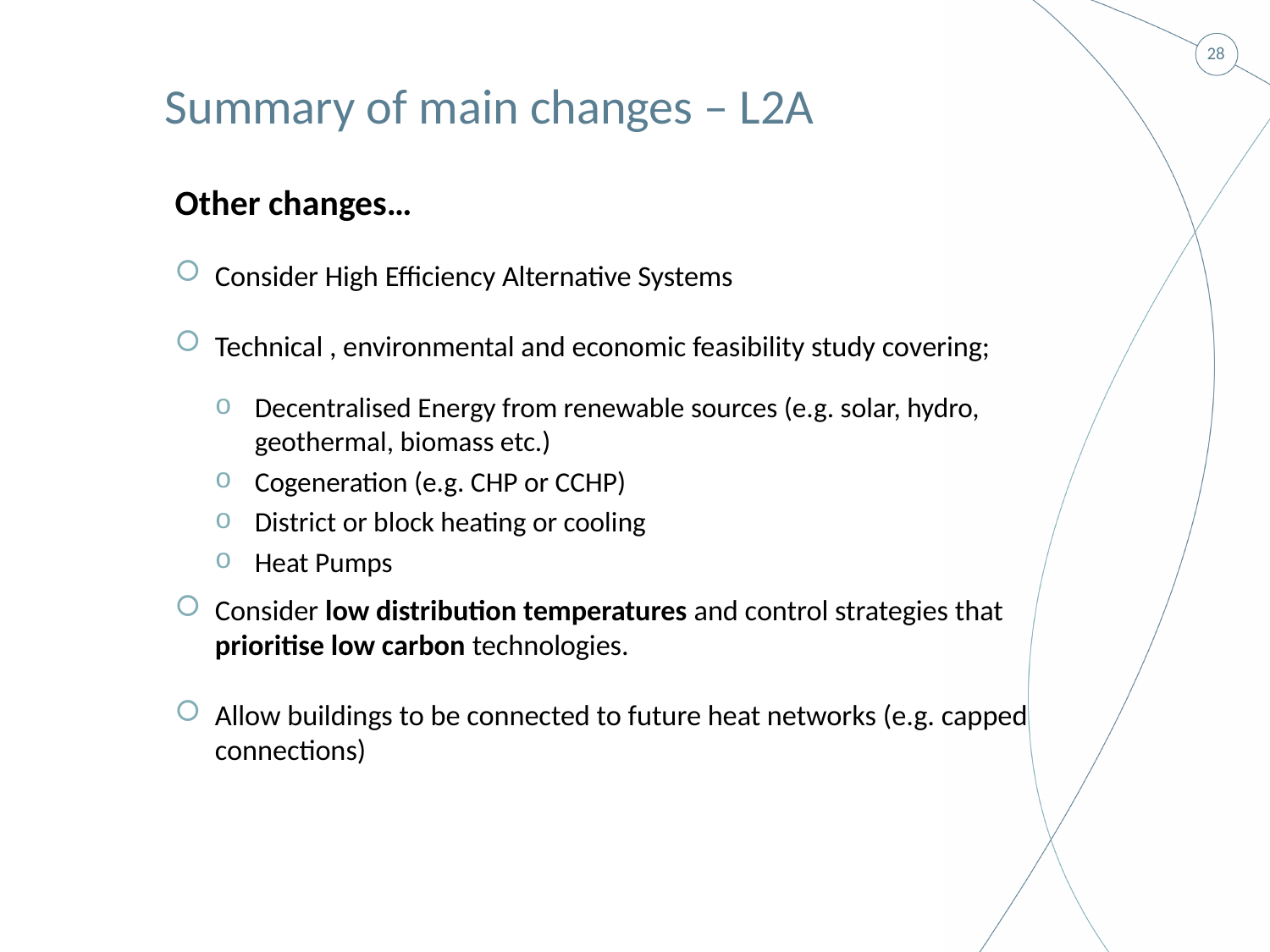

Summary of main changes – L2A
Other changes…
Consider High Efficiency Alternative Systems
Technical , environmental and economic feasibility study covering;
Decentralised Energy from renewable sources (e.g. solar, hydro, geothermal, biomass etc.)
Cogeneration (e.g. CHP or CCHP)
District or block heating or cooling
Heat Pumps
Consider low distribution temperatures and control strategies that prioritise low carbon technologies.
Allow buildings to be connected to future heat networks (e.g. capped connections)